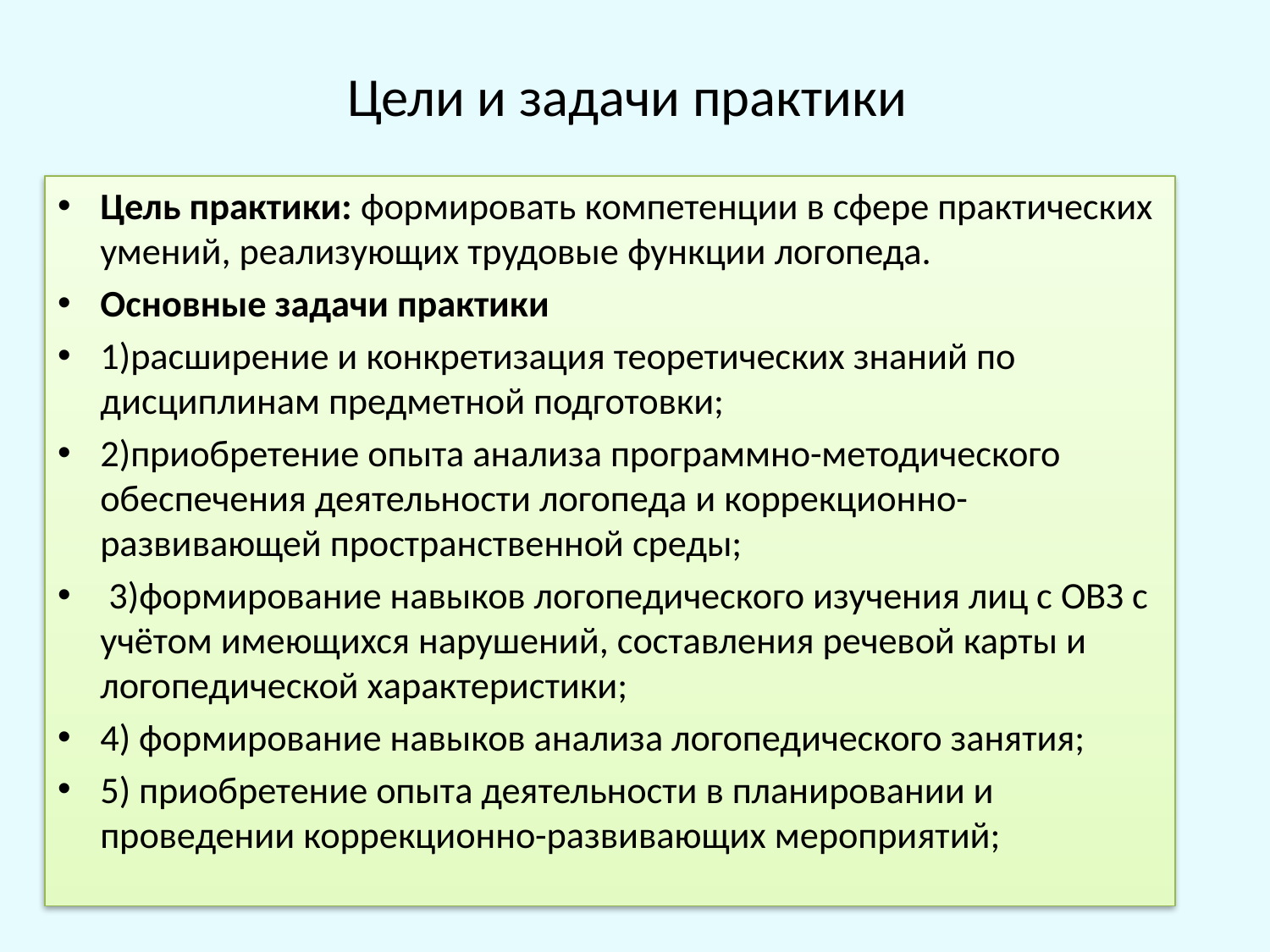

# Цели и задачи практики
Цель практики: формировать компетенции в сфере практических умений, реализующих трудовые функции логопеда.
Основные задачи практики
1)расширение и конкретизация теоретических знаний по дисциплинам предметной подготовки;
2)приобретение опыта анализа программно-методического обеспечения деятельности логопеда и коррекционно-развивающей пространственной среды;
 3)формирование навыков логопедического изучения лиц с ОВЗ с учётом имеющихся нарушений, составления речевой карты и логопедической характеристики;
4) формирование навыков анализа логопедического занятия;
5) приобретение опыта деятельности в планировании и проведении коррекционно-развивающих мероприятий;